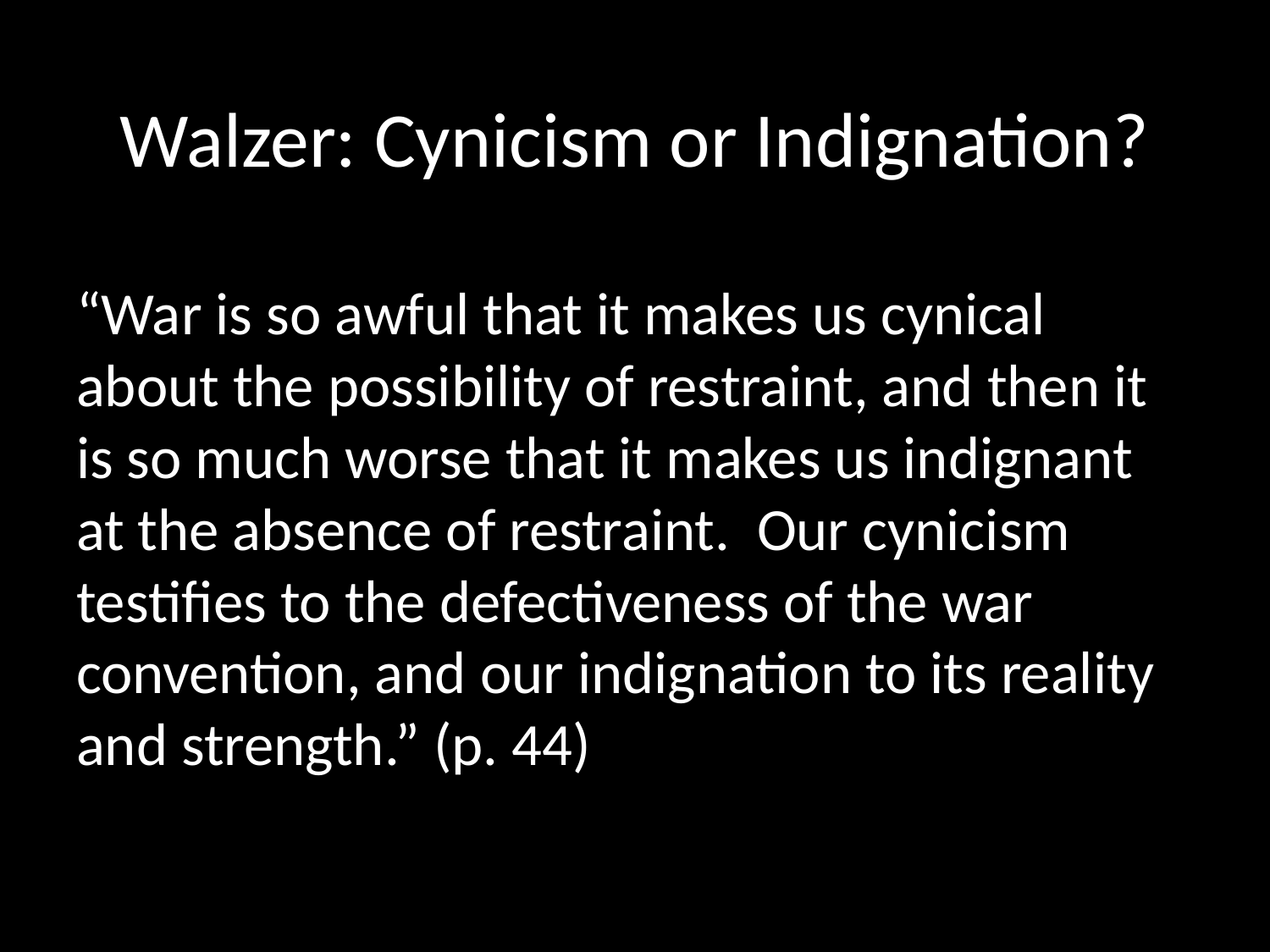

# Walzer: Cynicism or Indignation?
“War is so awful that it makes us cynical about the possibility of restraint, and then it is so much worse that it makes us indignant at the absence of restraint.  Our cynicism testifies to the defectiveness of the war convention, and our indignation to its reality and strength.” (p. 44)